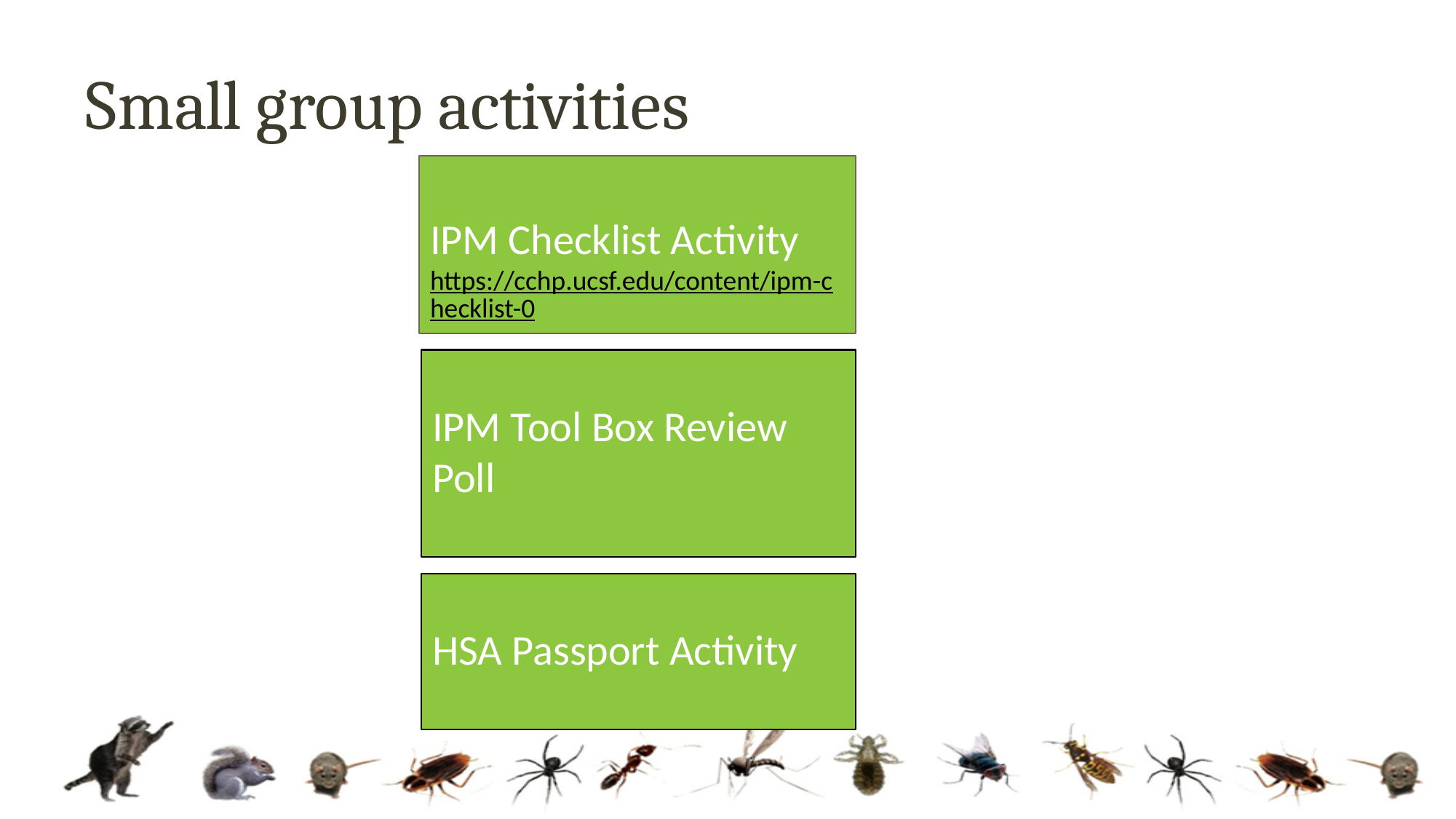

# Small group activities

IPM Checklist Activity
https://cchp.ucsf.edu/content/ipm-checklist-0

IPM Tool Box Review
Poll

HSA Passport Activity